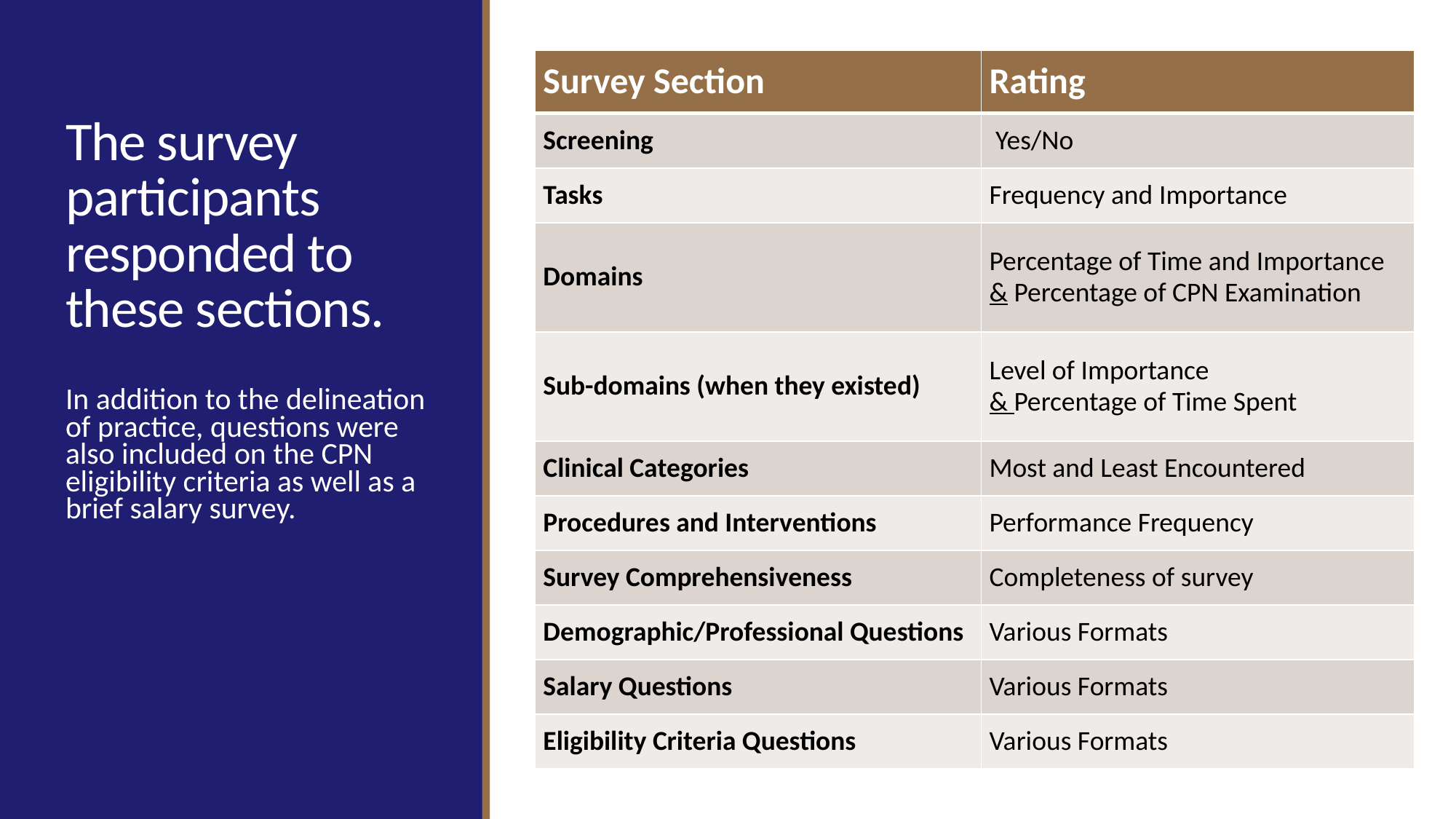

| Survey Section | Rating |
| --- | --- |
| Screening | Yes/No |
| Tasks | Frequency and Importance |
| Domains | Percentage of Time and Importance & Percentage of CPN Examination |
| Sub-domains (when they existed) | Level of Importance & Percentage of Time Spent |
| Clinical Categories | Most and Least Encountered |
| Procedures and Interventions | Performance Frequency |
| Survey Comprehensiveness | Completeness of survey |
| Demographic/Professional Questions | Various Formats |
| Salary Questions | Various Formats |
| Eligibility Criteria Questions | Various Formats |
# The survey participants responded to these sections.
In addition to the delineation of practice, questions were also included on the CPN eligibility criteria as well as a brief salary survey.